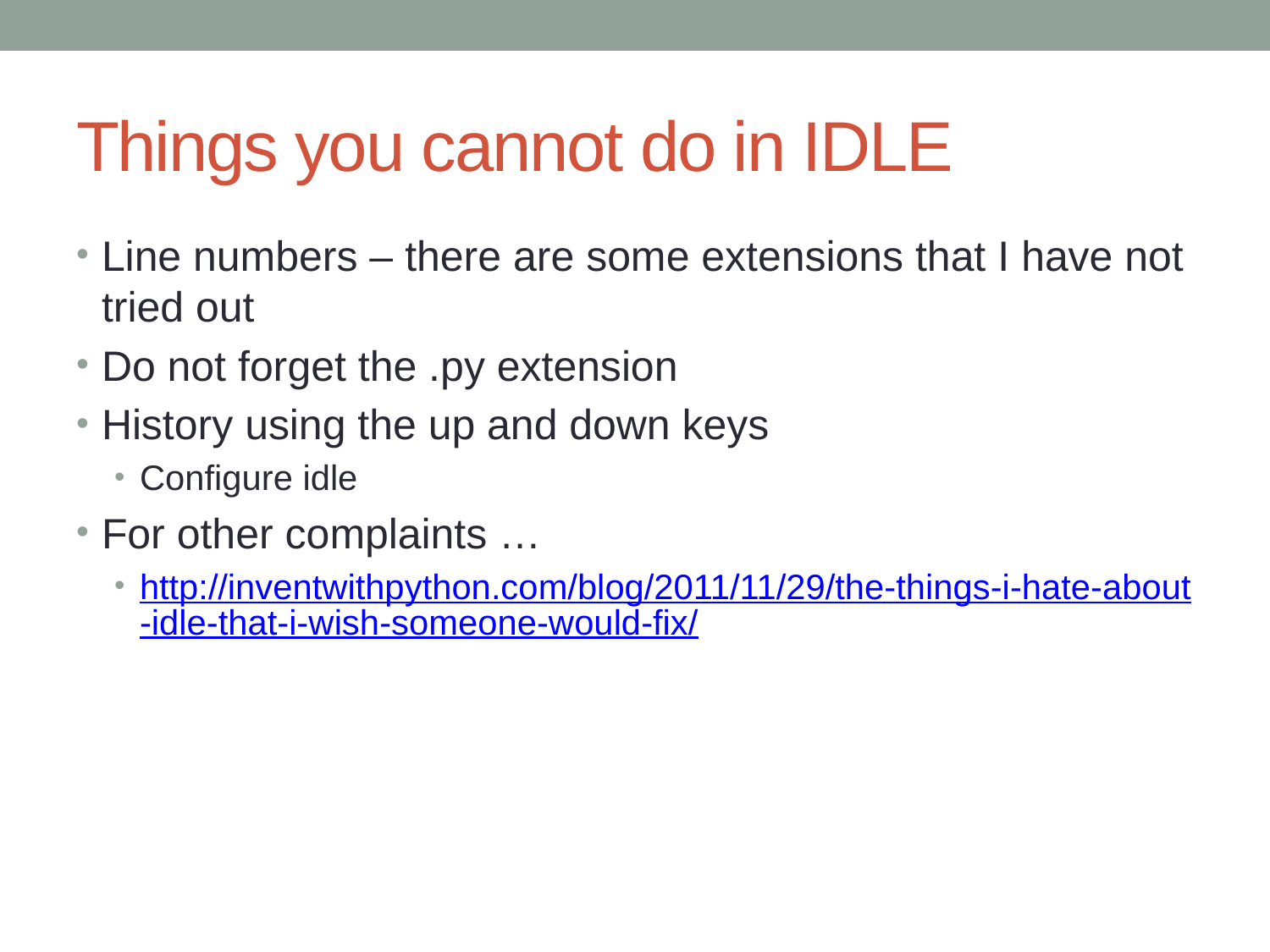

# Things you cannot do in IDLE
Line numbers – there are some extensions that I have not tried out
Do not forget the .py extension
History using the up and down keys
Configure idle
For other complaints …
http://inventwithpython.com/blog/2011/11/29/the-things-i-hate-about-idle-that-i-wish-someone-would-fix/